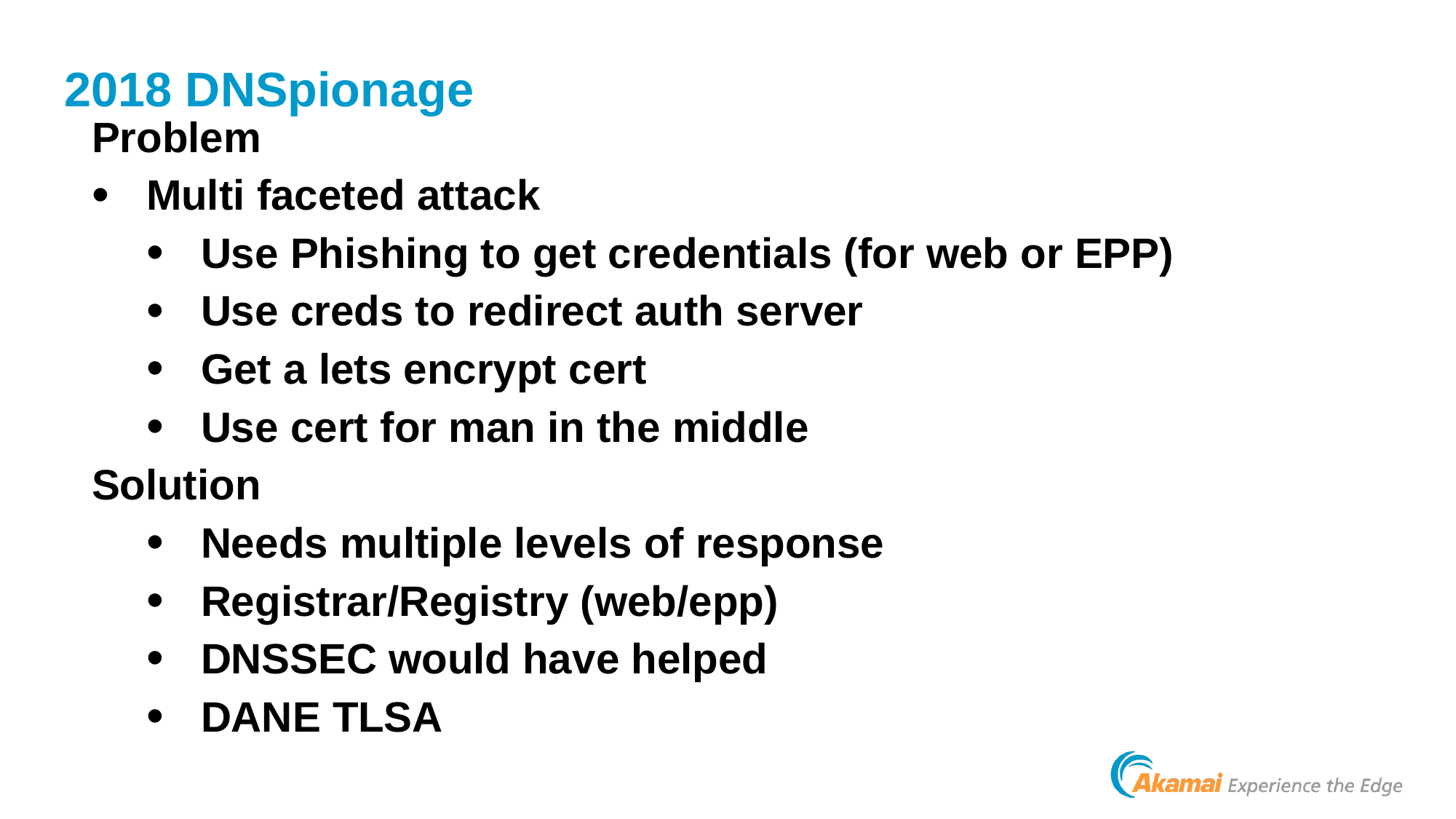

# 2018 DNSpionage
Problem
Multi faceted attack
Use Phishing to get credentials (for web or EPP)
Use creds to redirect auth server
Get a lets encrypt cert
Use cert for man in the middle
Solution
Needs multiple levels of response
Registrar/Registry (web/epp)
DNSSEC would have helped
DANE TLSA